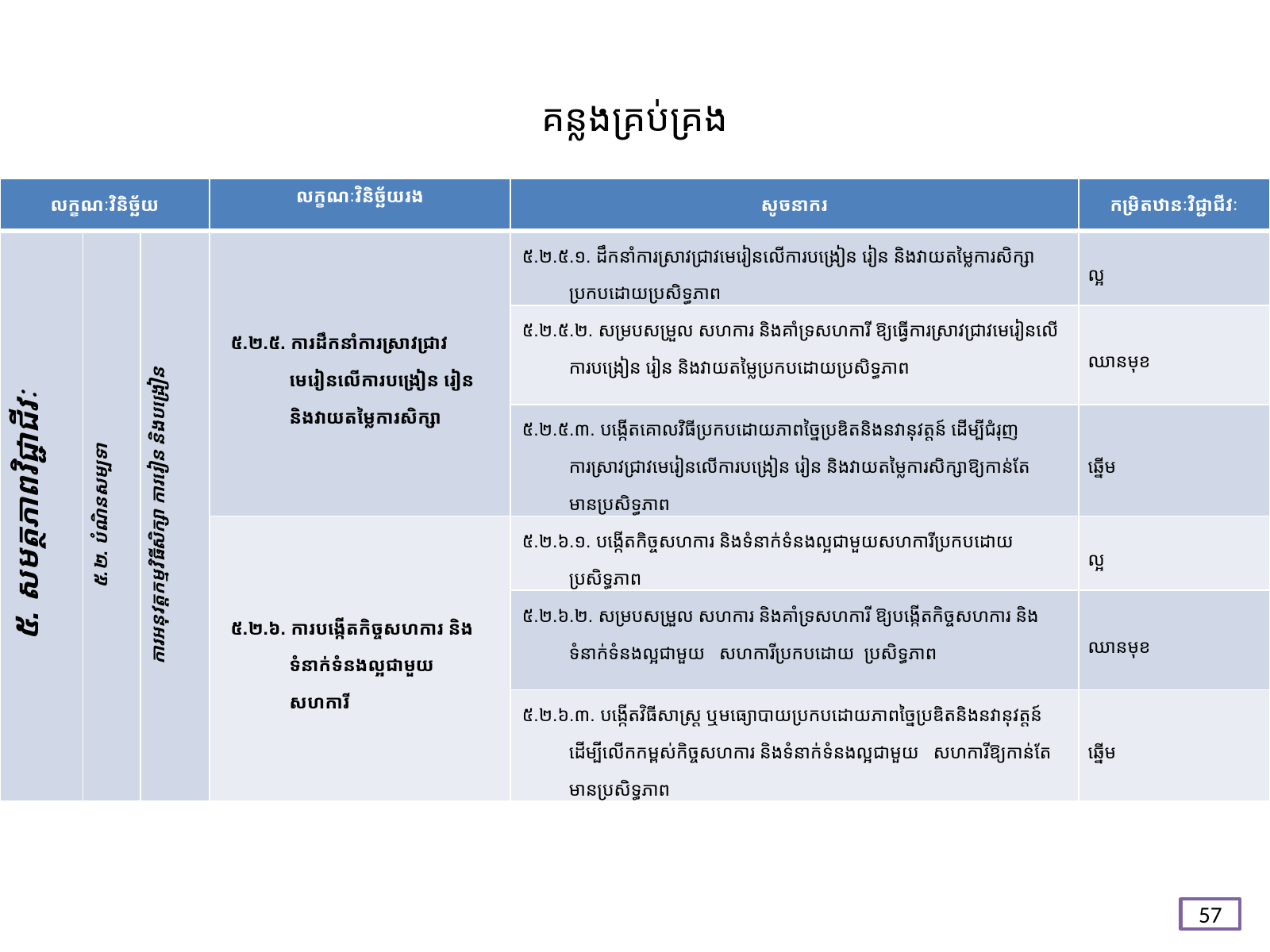

# គន្លង​គ្រប់គ្រង
| លក្ខណៈវិនិច្ឆ័យ |  |  | លក្ខណៈវិនិច្ឆ័យរង | សូចនាករ | កម្រិតឋានៈវិជ្ជាជីវៈ |
| --- | --- | --- | --- | --- | --- |
| ៥. សមត្ថភាពវិជ្ជាជីវៈ | ៥.២. បំណិនសម្បទា | ការអនុវត្តកម្មវិធីសិក្សា ការរៀន និងបង្រៀន | ៥.២.៥. ការដឹកនាំការស្រាវជ្រាវមេរៀនលើការបង្រៀន រៀន និងវាយតម្លៃការសិក្សា | ៥.២.៥.១. ដឹកនាំការស្រាវជ្រាវមេរៀនលើការបង្រៀន រៀន និងវាយតម្លៃការសិក្សាប្រកបដោយប្រសិទ្ធភាព | ល្អ |
|  |  |  |  | ៥.២.៥.២. សម្របសម្រួល សហការ និងគាំទ្រសហការី ឱ្យធ្វើការស្រាវជ្រាវមេរៀនលើការបង្រៀន រៀន និងវាយតម្លៃប្រកបដោយប្រសិទ្ធភាព | ឈានមុខ |
|  |  |  |  | ៥.២.៥.៣. បង្កើតគោលវិធីប្រកបដោយភាពច្នៃប្រឌិតនិងនវានុវត្តន៍ ដើម្បីជំរុញការស្រាវជ្រាវមេរៀនលើការបង្រៀន រៀន និងវាយតម្លៃការសិក្សាឱ្យកាន់តែមានប្រសិទ្ធភាព | ឆ្នើម |
|  |  | ការអនុវត្តកម្មវិធីសិក្សា ការរៀន និងបង្រៀន | ៥.២.៦. ការបង្កើតកិច្ចសហការ និងទំនាក់ទំនងល្អជាមួយសហការី | ៥.២.៦.១. បង្កើតកិច្ចសហការ និងទំនាក់ទំនងល្អជាមួយសហការីប្រកបដោយប្រសិទ្ធភាព | ល្អ |
|  |  |  |  | ៥.២.៦.២. សម្របសម្រួល សហការ និងគាំទ្រសហការី ឱ្យបង្កើតកិច្ចសហការ និងទំនាក់ទំនងល្អជាមួយ សហការីប្រកបដោយ ប្រសិទ្ធភាព | ឈានមុខ |
|  |  |  |  | ៥.២.៦.៣. បង្កើតវិធីសាស្រ្ត ឬមធ្យោបាយប្រកបដោយភាពច្នៃប្រឌិតនិងនវានុវត្តន៍ ដើម្បីលើកកម្ពស់កិច្ចសហការ និងទំនាក់ទំនងល្អជាមួយ សហការីឱ្យកាន់តែមានប្រសិទ្ធភាព | ឆ្នើម |
57